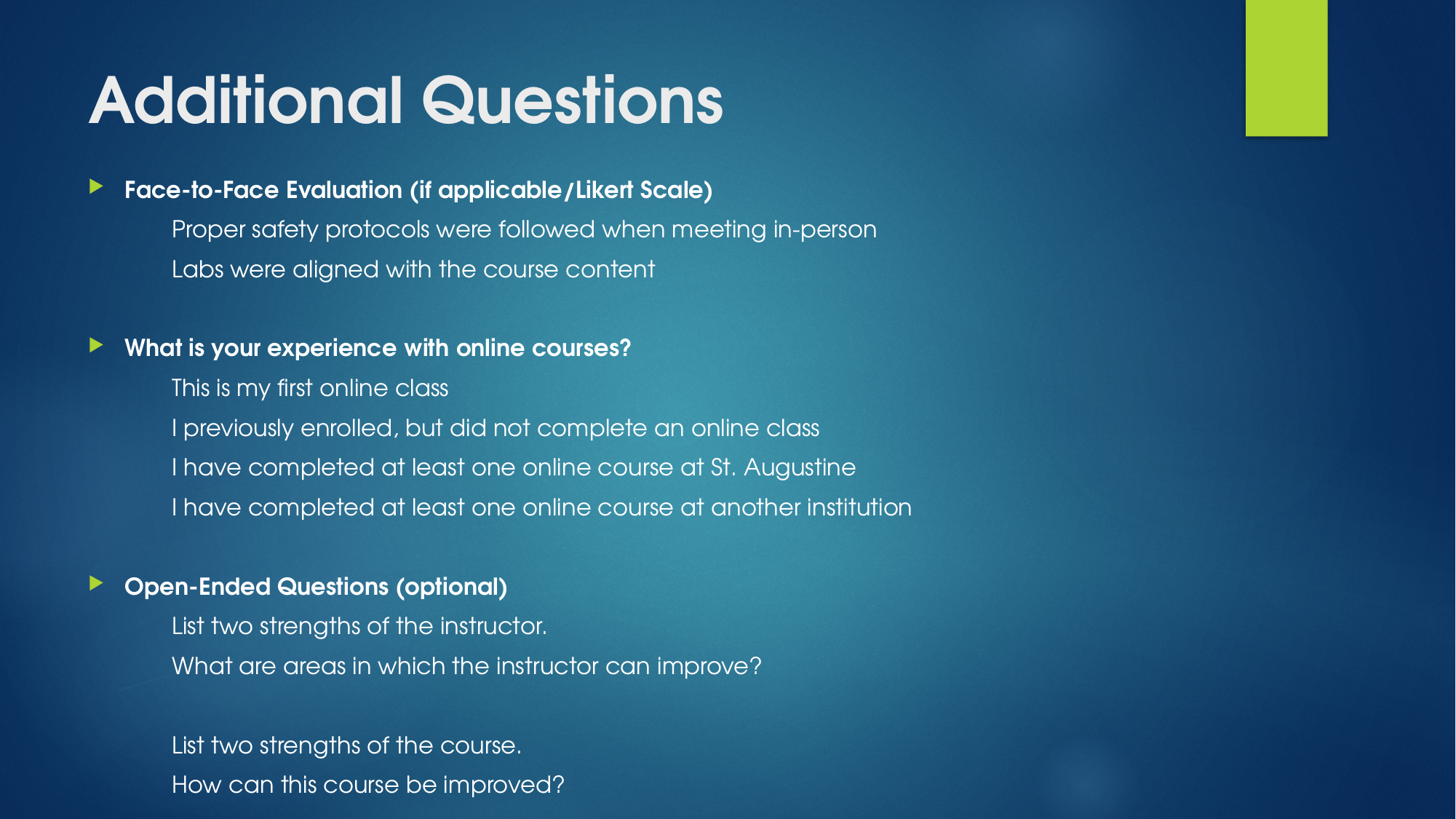

# Additional Questions
Face-to-Face Evaluation (if applicable/Likert Scale)
	Proper safety protocols were followed when meeting in-person
	Labs were aligned with the course content

What is your experience with online courses?
	This is my first online class
	I previously enrolled, but did not complete an online class
	I have completed at least one online course at St. Augustine
	I have completed at least one online course at another institution

Open-Ended Questions (optional)
	List two strengths of the instructor.
	What are areas in which the instructor can improve?

	List two strengths of the course.
	How can this course be improved?